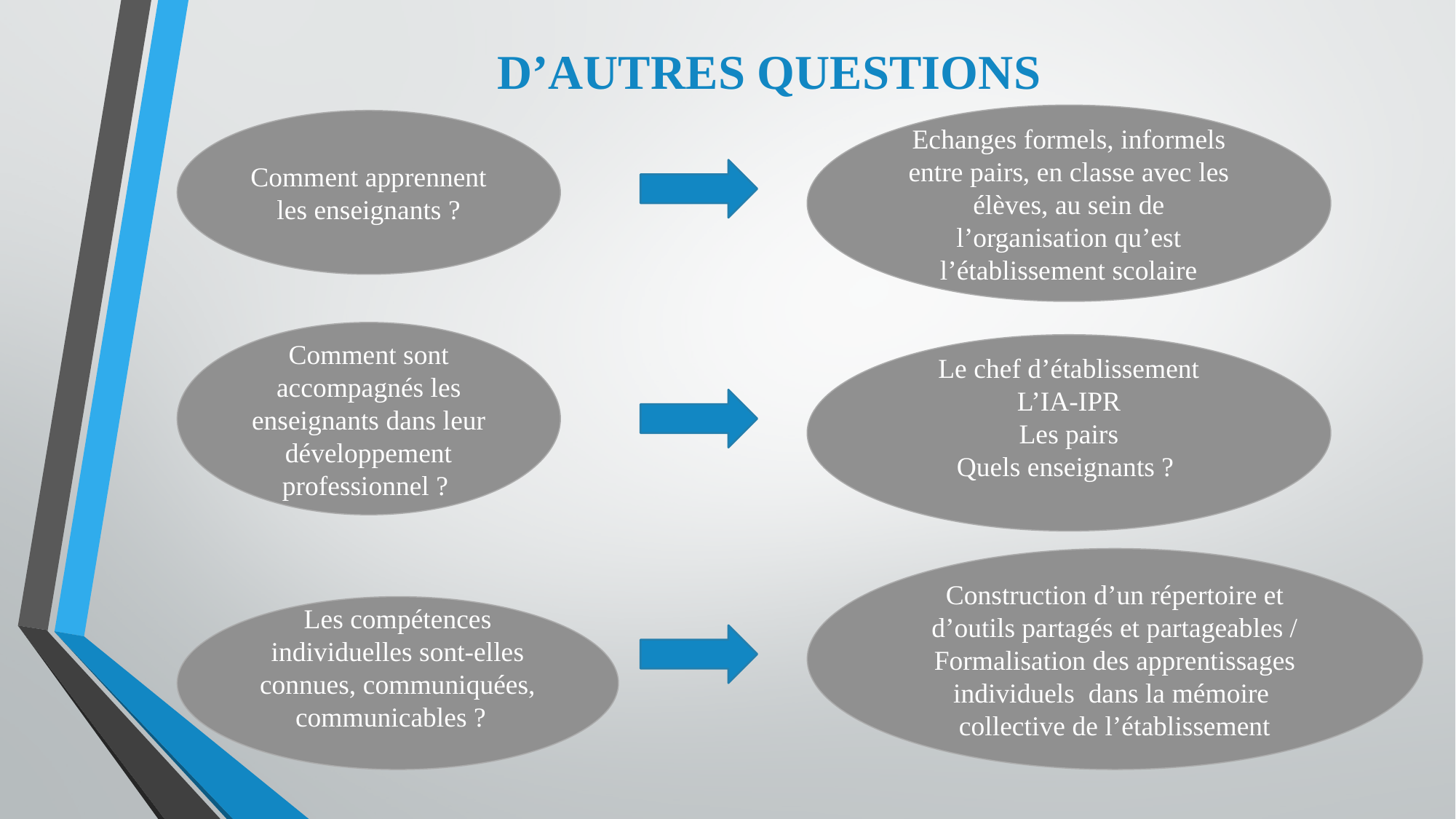

# D’AUTRES QUESTIONS
Echanges formels, informels entre pairs, en classe avec les élèves, au sein de l’organisation qu’est l’établissement scolaire
Comment apprennent les enseignants ?

Comment sont accompagnés les enseignants dans leur développement professionnel ?

Le chef d’établissement
L’IA-IPR
Les pairs
Quels enseignants ?

Construction d’un répertoire et d’outils partagés et partageables / Formalisation des apprentissages individuels  dans la mémoire
collective de l’établissement

Les compétences individuelles sont-elles connues, communiquées, communicables ?